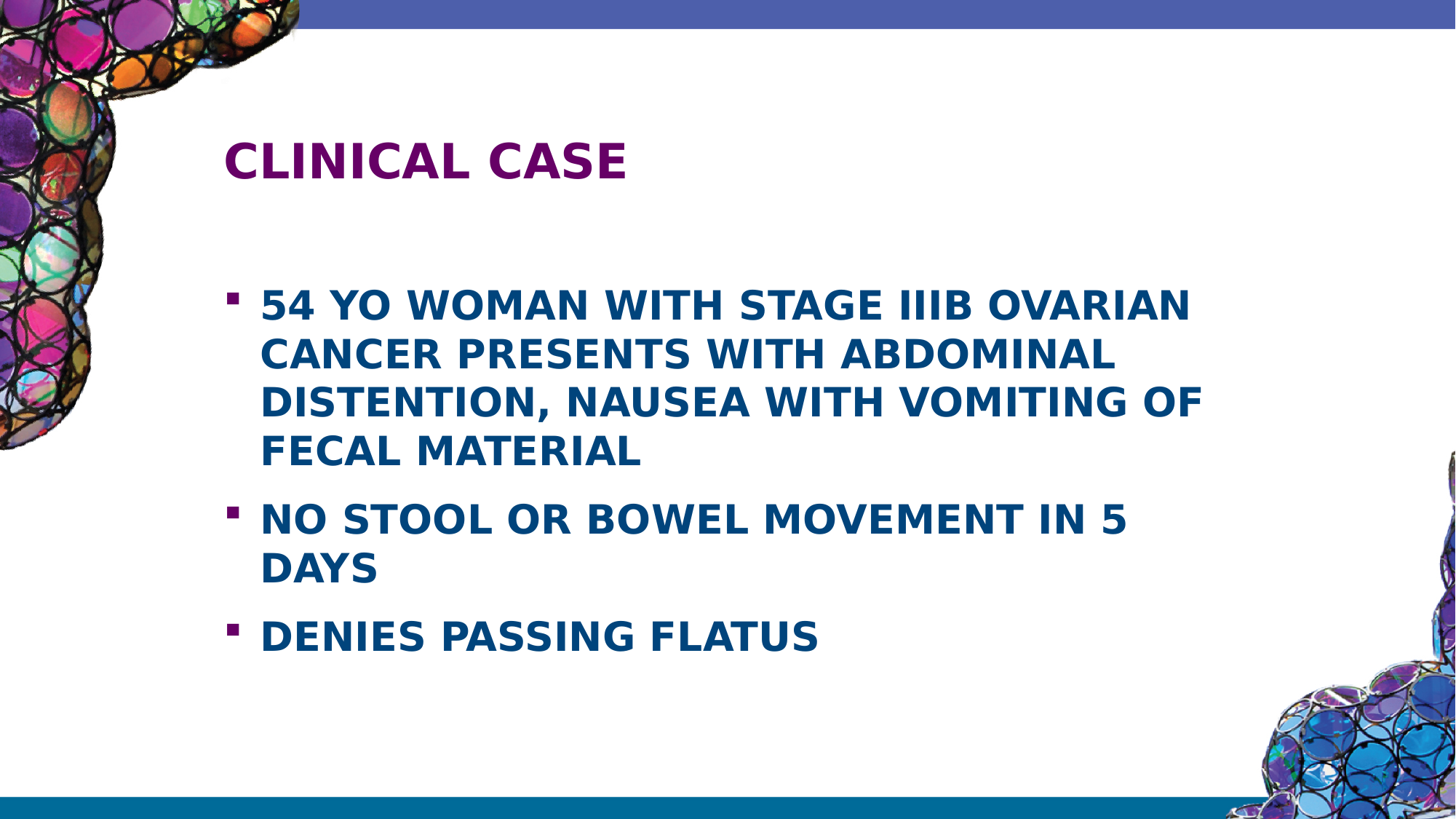

# CLINICAL CASE
54 YO WOMAN WITH STAGE IIIB OVARIAN CANCER PRESENTS WITH ABDOMINAL DISTENTION, NAUSEA WITH VOMITING OF FECAL MATERIAL
NO STOOL OR BOWEL MOVEMENT IN 5 DAYS
DENIES PASSING FLATUS